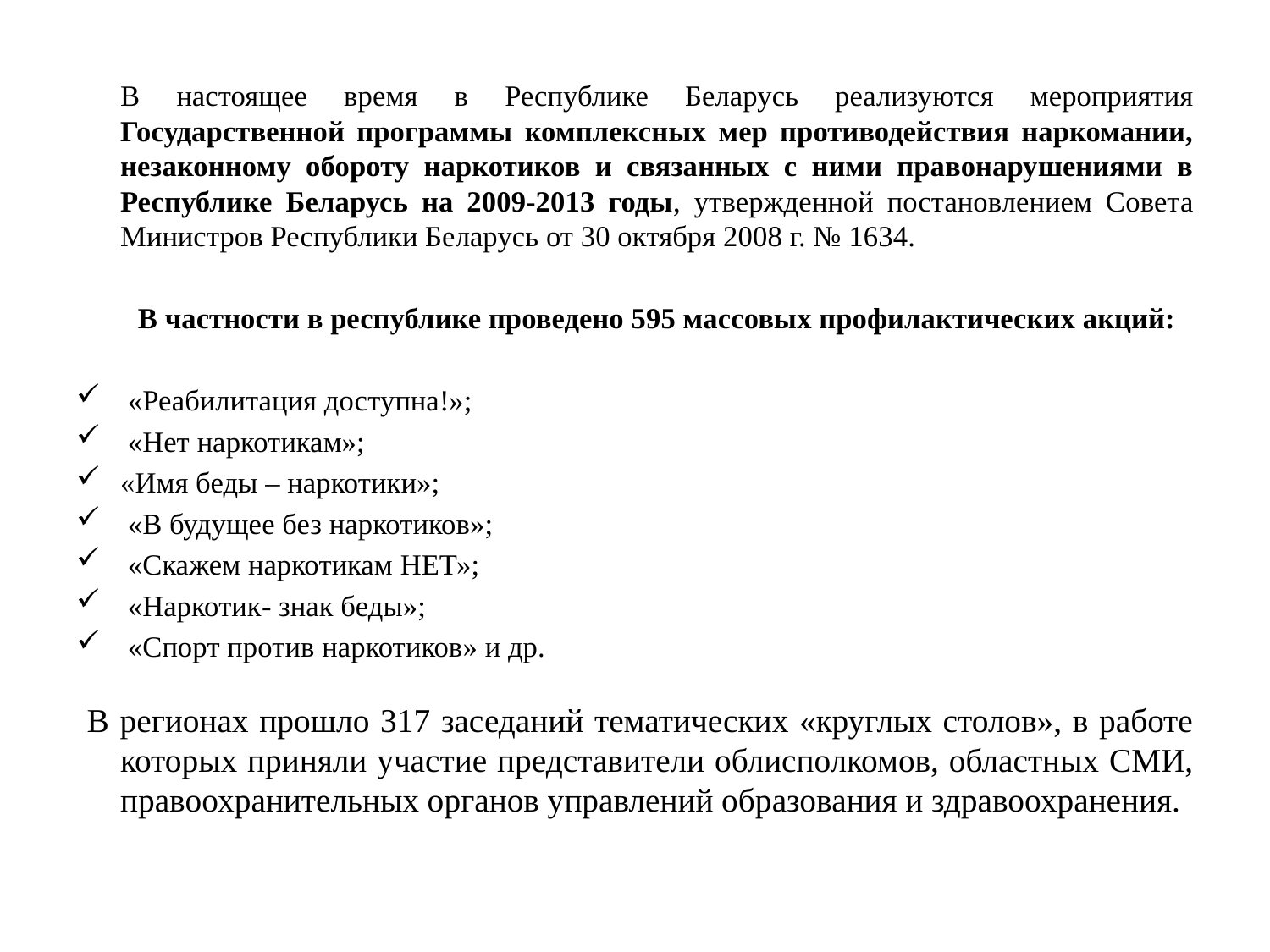

В настоящее время в Республике Беларусь реализуются мероприятия Государственной программы комплексных мер противодействия наркомании, незаконному обороту наркотиков и связанных с ними правонарушениями в Республике Беларусь на 2009-2013 годы, утвержденной постановлением Совета Министров Республики Беларусь от 30 октября 2008 г. № 1634.

		В частности в республике проведено 595 массовых профилактических акций:

 «Реабилитация доступна!»;
 «Нет наркотикам»;
«Имя беды – наркотики»;
 «В будущее без наркотиков»;
 «Скажем наркотикам НЕТ»;
 «Наркотик- знак беды»;
 «Спорт против наркотиков» и др.

 В регионах прошло 317 заседаний тематических «круглых столов», в работе которых приняли участие представители облисполкомов, областных СМИ, правоохранительных органов управлений образования и здравоохранения.